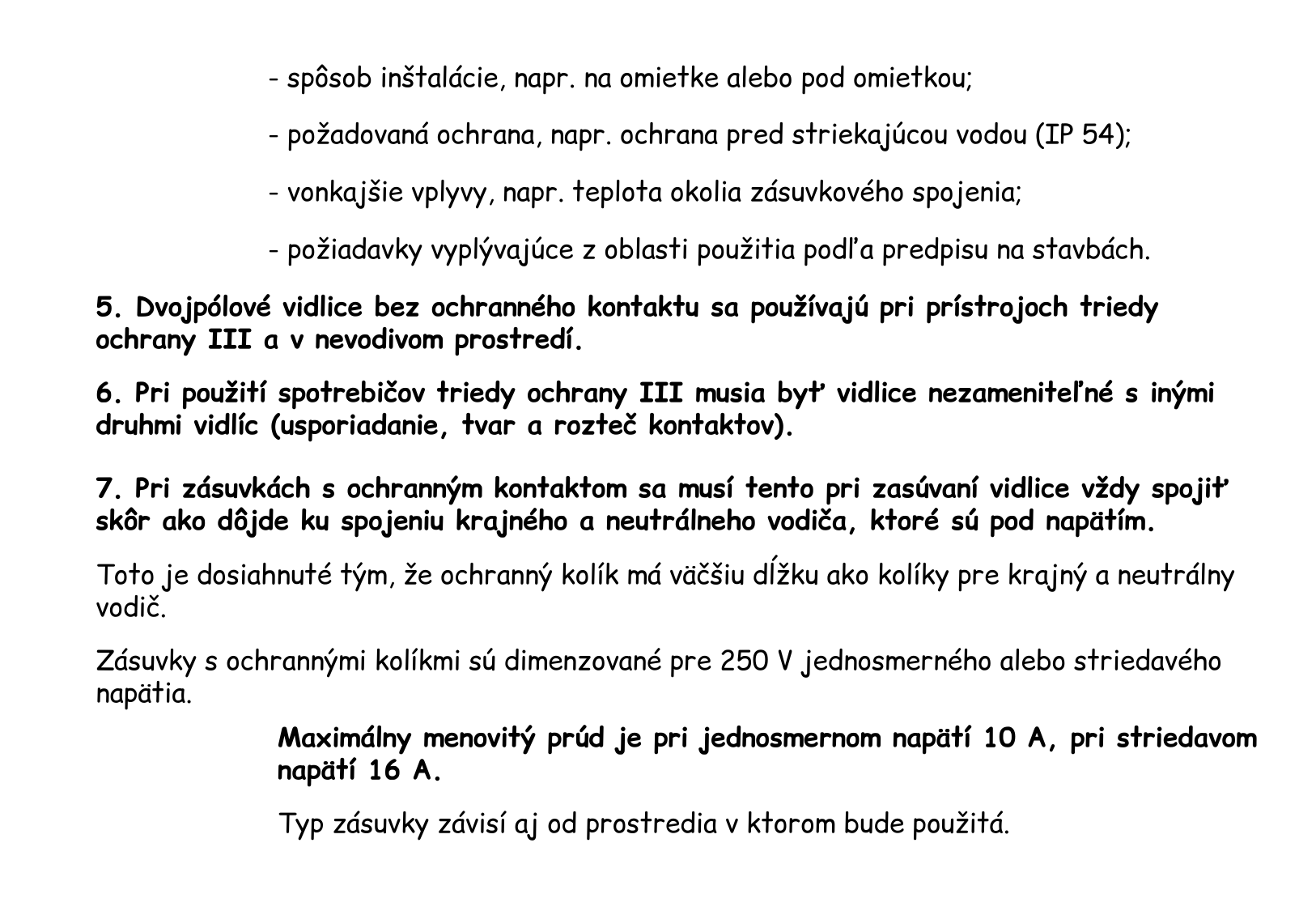

- spôsob inštalácie, napr. na omietke alebo pod omietkou;
- požadovaná ochrana, napr. ochrana pred striekajúcou vodou (IP 54);
- vonkajšie vplyvy, napr. teplota okolia zásuvkového spojenia;
- požiadavky vyplývajúce z oblasti použitia podľa predpisu na stavbách.
5. Dvojpólové vidlice bez ochranného kontaktu sa používajú pri prístrojoch triedy ochrany III a v nevodivom prostredí.
6. Pri použití spotrebičov triedy ochrany III musia byť vidlice nezameniteľné s inými druhmi vidlíc (usporiadanie, tvar a rozteč kontaktov).
7. Pri zásuvkách s ochranným kontaktom sa musí tento pri zasúvaní vidlice vždy spojiť skôr ako dôjde ku spojeniu krajného a neutrálneho vodiča, ktoré sú pod napätím.
Toto je dosiahnuté tým, že ochranný kolík má väčšiu dĺžku ako kolíky pre krajný a neutrálny vodič.
Zásuvky s ochrannými kolíkmi sú dimenzované pre 250 V jednosmerného alebo striedavého napätia.
Maximálny menovitý prúd je pri jednosmernom napätí 10 A, pri striedavom napätí 16 A.
Typ zásuvky závisí aj od prostredia v ktorom bude použitá.